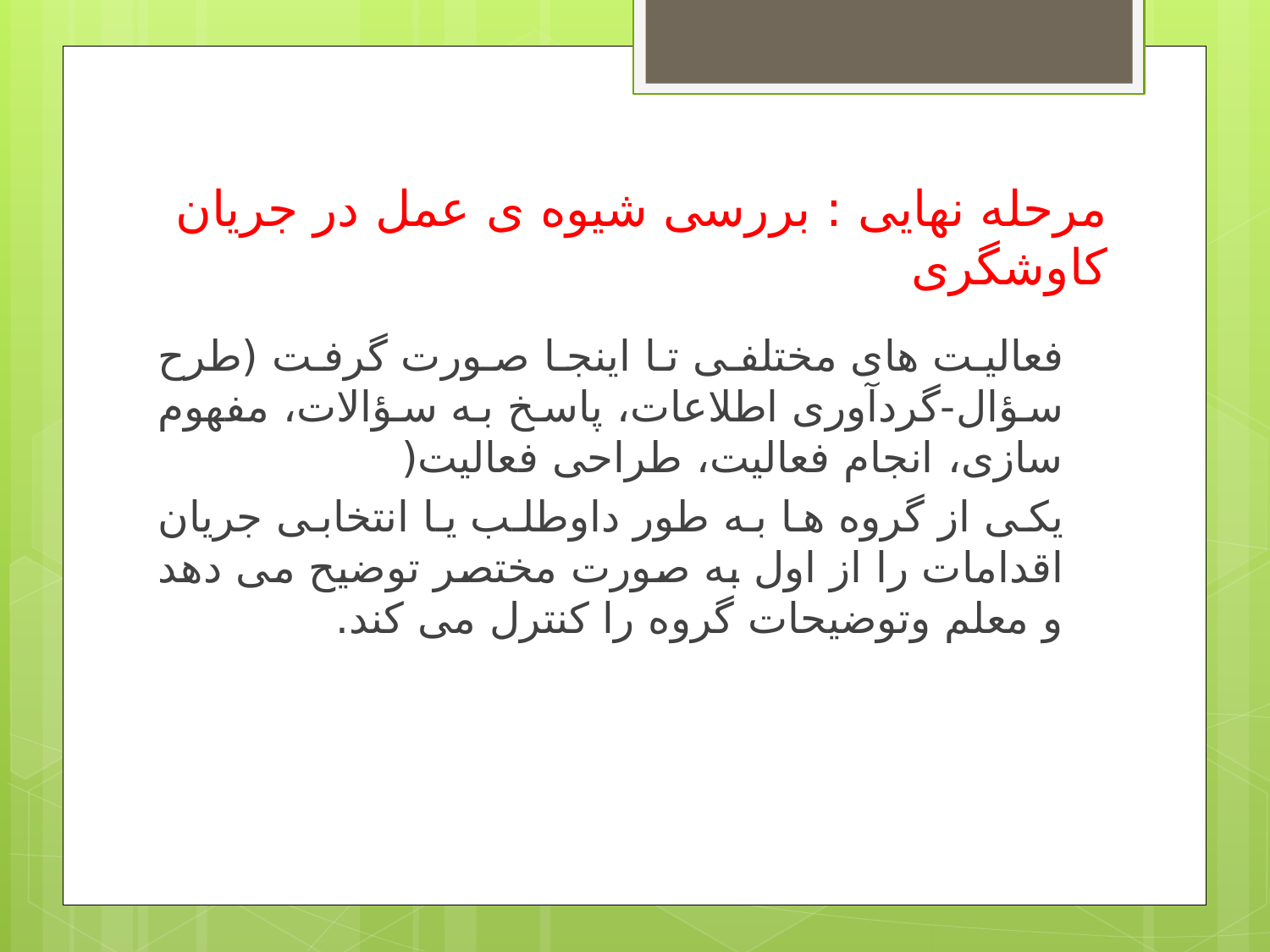

# مرحله نهایی : بررسی شیوه ی عمل در جریان كاوشگری
فعالیت های مختلفی تا اینجا صورت گرفت (طرح سؤال-گردآوری اطلاعات، پاسخ به سؤالات، مفهوم سازی، انجام فعالیت، طراحی فعالیت(
یکی از گروه ها به طور داوطلب یا انتخابی جریان اقدامات را از اول به صورت مختصر توضیح می دهد و معلم وتوضیحات گروه را کنترل می کند.